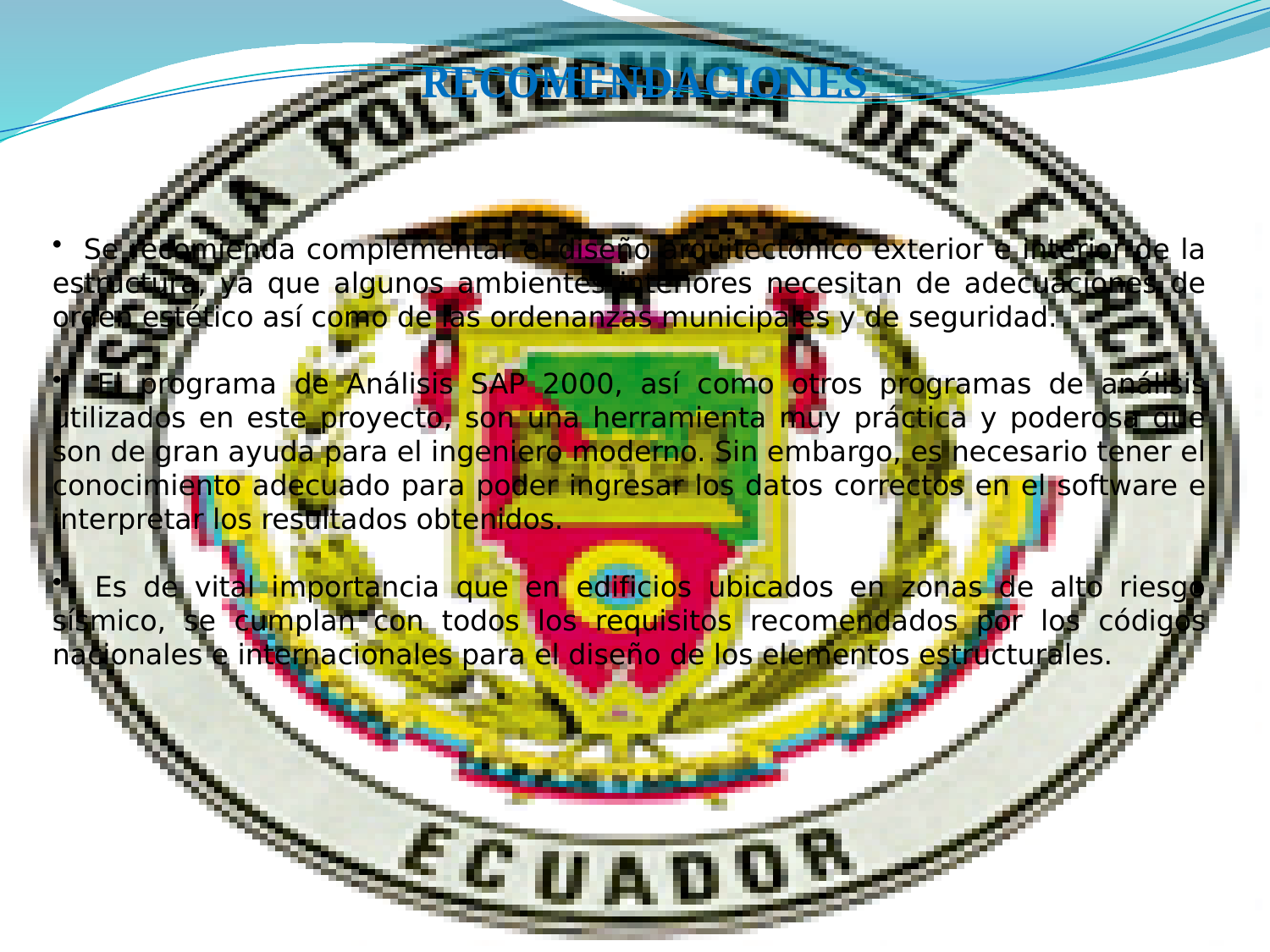

RECOMENDACIONES
  Se recomienda complementar el diseño arquitectónico exterior e interior de la estructura, ya que algunos ambientes interiores necesitan de adecuaciones de orden estético así como de las ordenanzas municipales y de seguridad.

  El programa de Análisis SAP 2000, así como otros programas de análisis utilizados en este proyecto, son una herramienta muy práctica y poderosa que son de gran ayuda para el ingeniero moderno. Sin embargo, es necesario tener el conocimiento adecuado para poder ingresar los datos correctos en el software e interpretar los resultados obtenidos.

  Es de vital importancia que en edificios ubicados en zonas de alto riesgo sísmico, se cumplan con todos los requisitos recomendados por los códigos nacionales e internacionales para el diseño de los elementos estructurales.